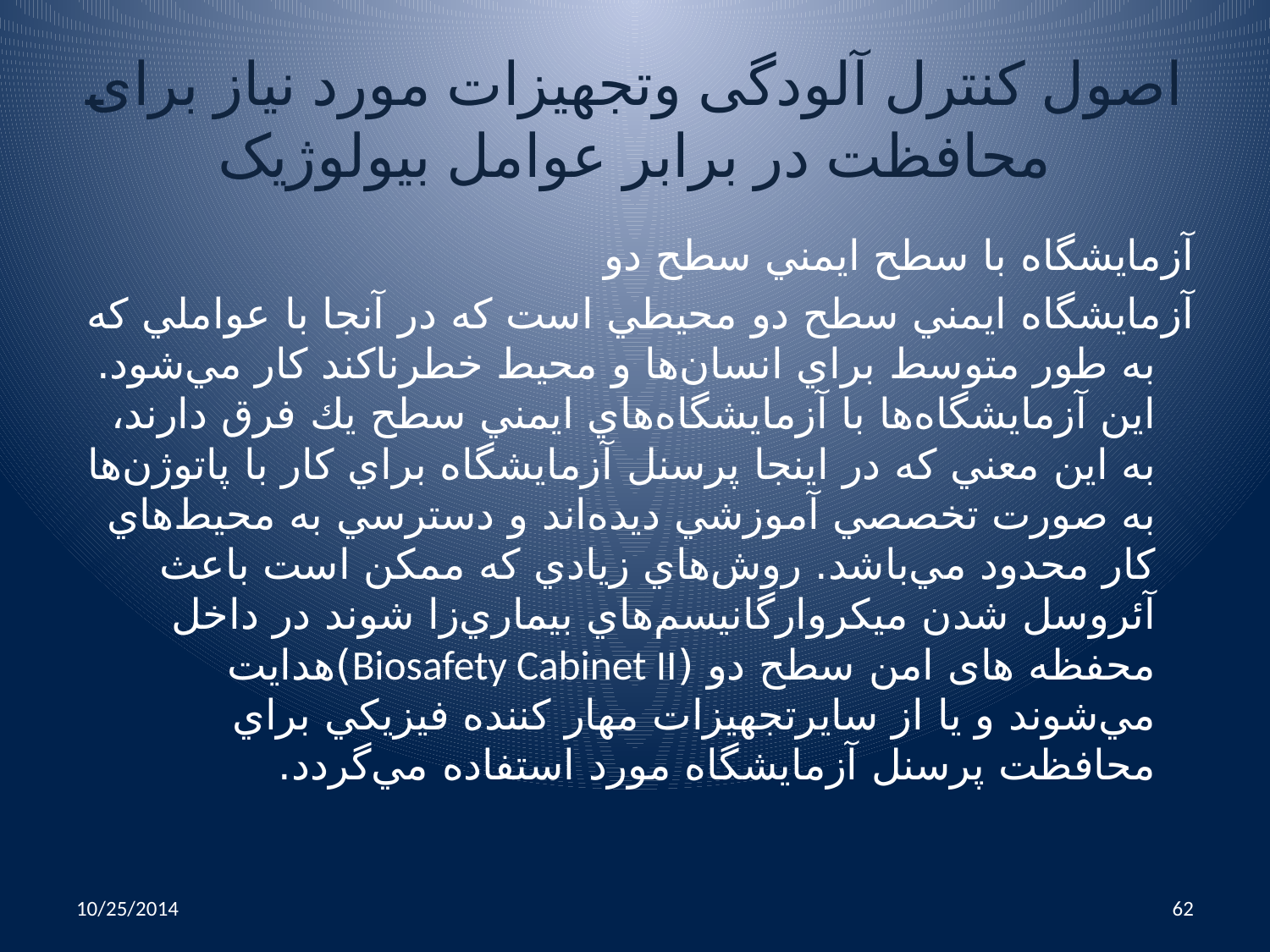

# اصول کنترل آلودگی وتجهیزات مورد نیاز برای محافظت در برابر عوامل بیولوژیک
آزمایشگاه با سطح ايمني‌ سطح‌ دو
آزمايشگاه‌ ايمني‌ سطح‌ دو محيطي‌ است‌ كه‌ در آنجا با عواملي كه‌ به‌ طور متوسط براي‌ انسان‌ها و محيط خطرناكند كار مي‌شود. اين‌ آزمايشگاه‌ها با آزمايشگاه‌هاي‌ ايمني‌ سطح‌ يك‌ فرق‌ دارند، به‌ اين‌ معني‌ كه‌ در اينجا پرسنل‌ آزمايشگاه‌ براي‌ كار با پاتوژن‌‌ها به‌ صورت‌ تخصصي‌ آموزشي‌ ديده‌اند و دسترسي‌ به‌ محيط‌هاي‌ كار محدود مي‌باشد. روش‌هاي‌ زيادي‌ كه‌ ممكن‌ است‌ باعث‌ آئروسل‌ شدن‌ ميكروارگانيسم‌‌هاي‌ بيماري‌زا شوند در داخل‌ محفظه های امن‌ سطح‌ دو (Biosafety Cabinet II)هدايت‌ مي‌شوند و يا از سايرتجهيزات‌ مهار كننده‌ فيزيكي‌ براي‌ محافظت‌ پرسنل‌ آزمايشگاه‌ مورد استفاده‌ مي‌گردد.

10/25/2014
62